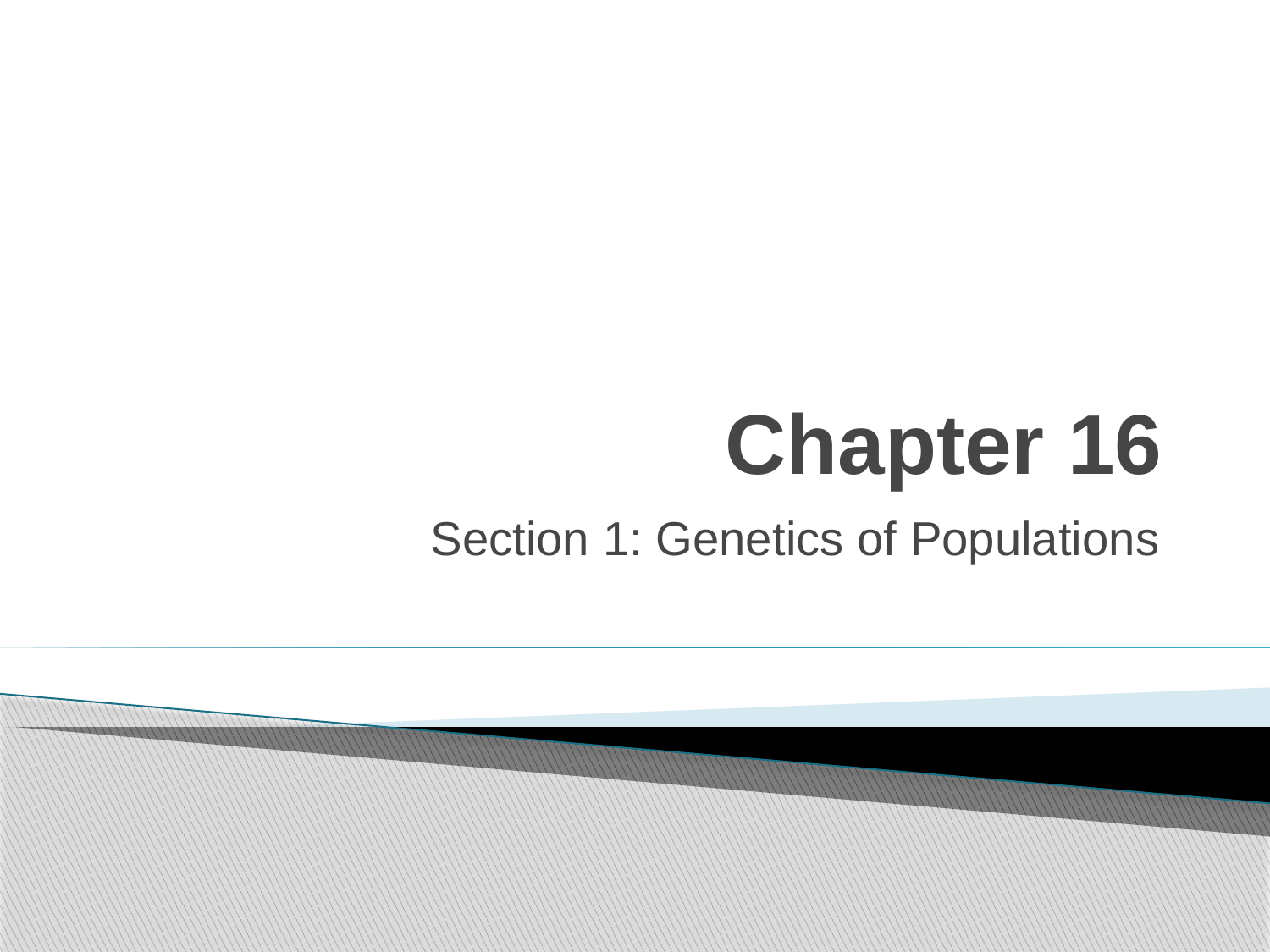

# Chapter 16
Section 1: Genetics of Populations